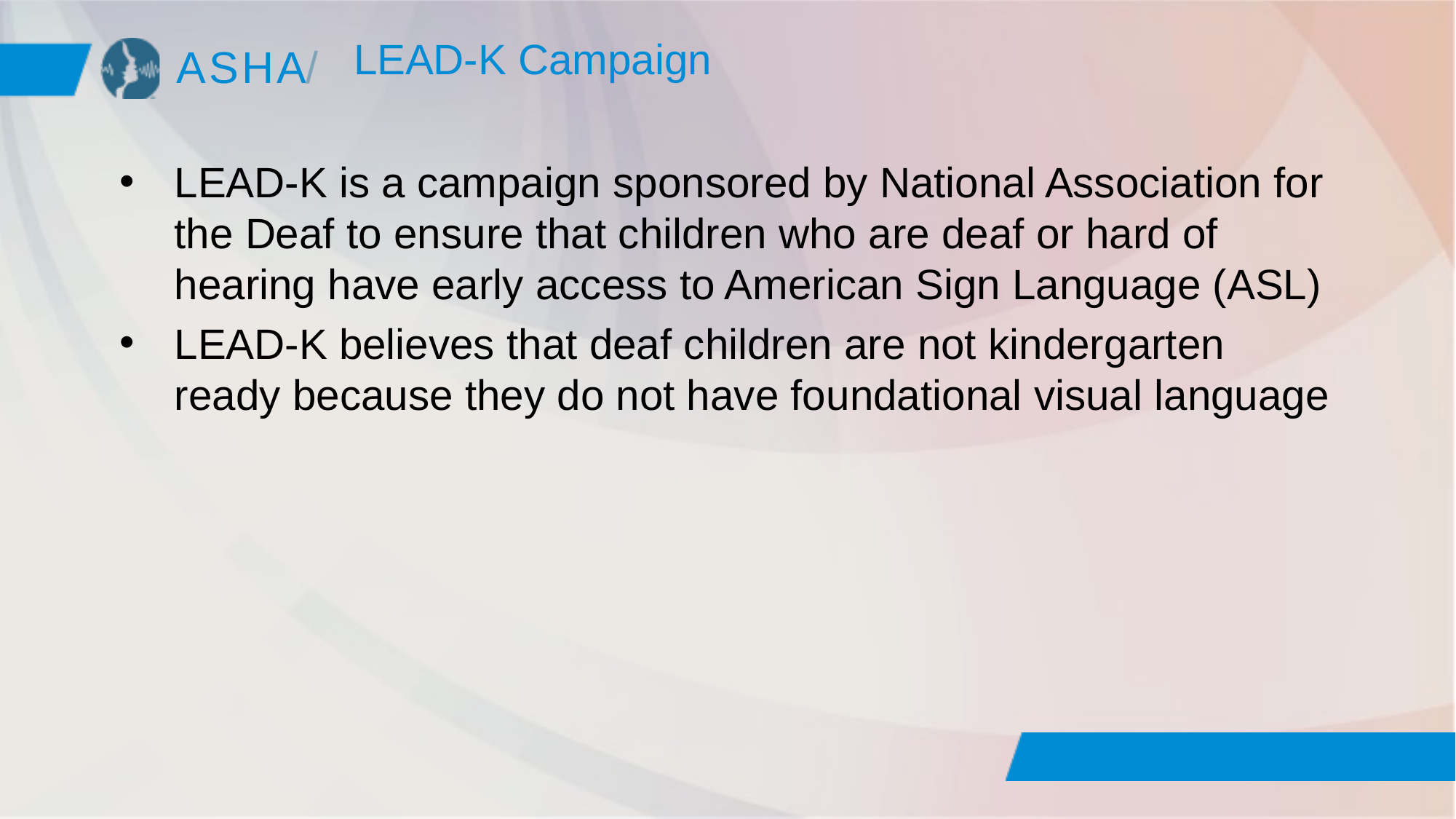

# LEAD-K Campaign
LEAD-K is a campaign sponsored by National Association for the Deaf to ensure that children who are deaf or hard of hearing have early access to American Sign Language (ASL)
LEAD-K believes that deaf children are not kindergarten ready because they do not have foundational visual language